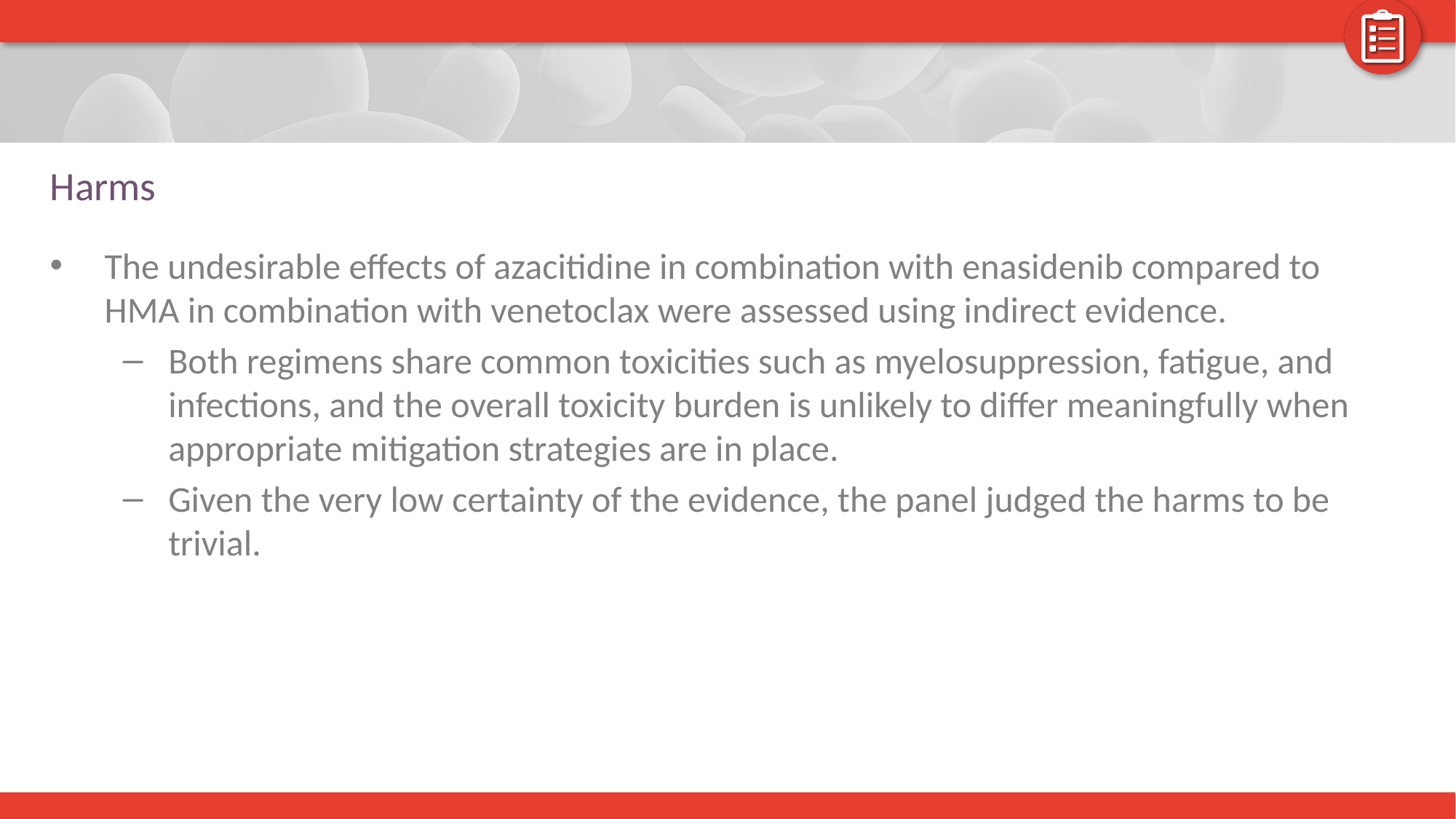

# Harms
The undesirable effects of azacitidine in combination with enasidenib compared to HMA in combination with venetoclax were assessed using indirect evidence.
Both regimens share common toxicities such as myelosuppression, fatigue, and infections, and the overall toxicity burden is unlikely to differ meaningfully when appropriate mitigation strategies are in place.
Given the very low certainty of the evidence, the panel judged the harms to be trivial.